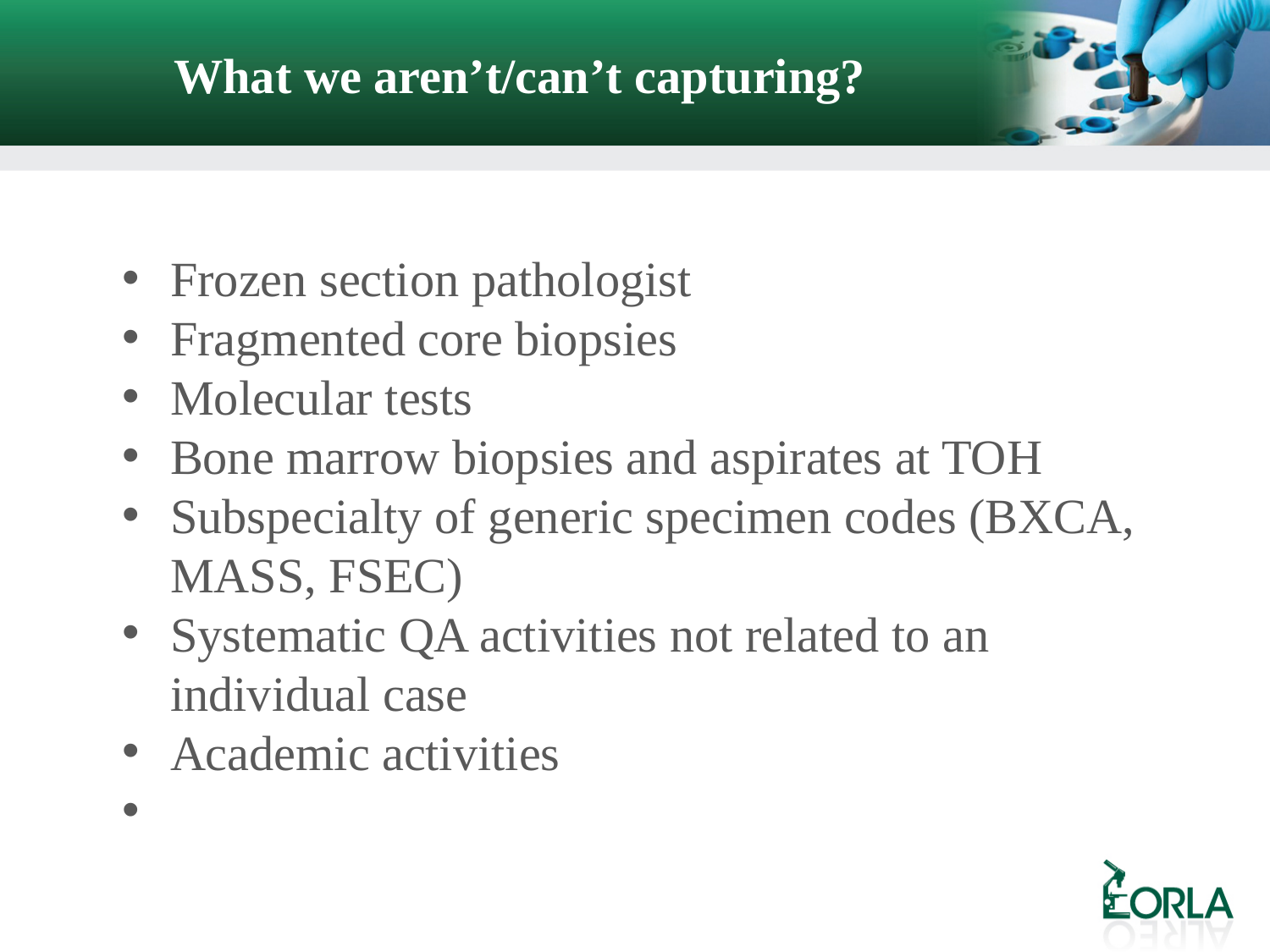

What we aren’t/can’t capturing?
Frozen section pathologist
Fragmented core biopsies
Molecular tests
Bone marrow biopsies and aspirates at TOH
Subspecialty of generic specimen codes (BXCA, MASS, FSEC)
Systematic QA activities not related to an individual case
Academic activities